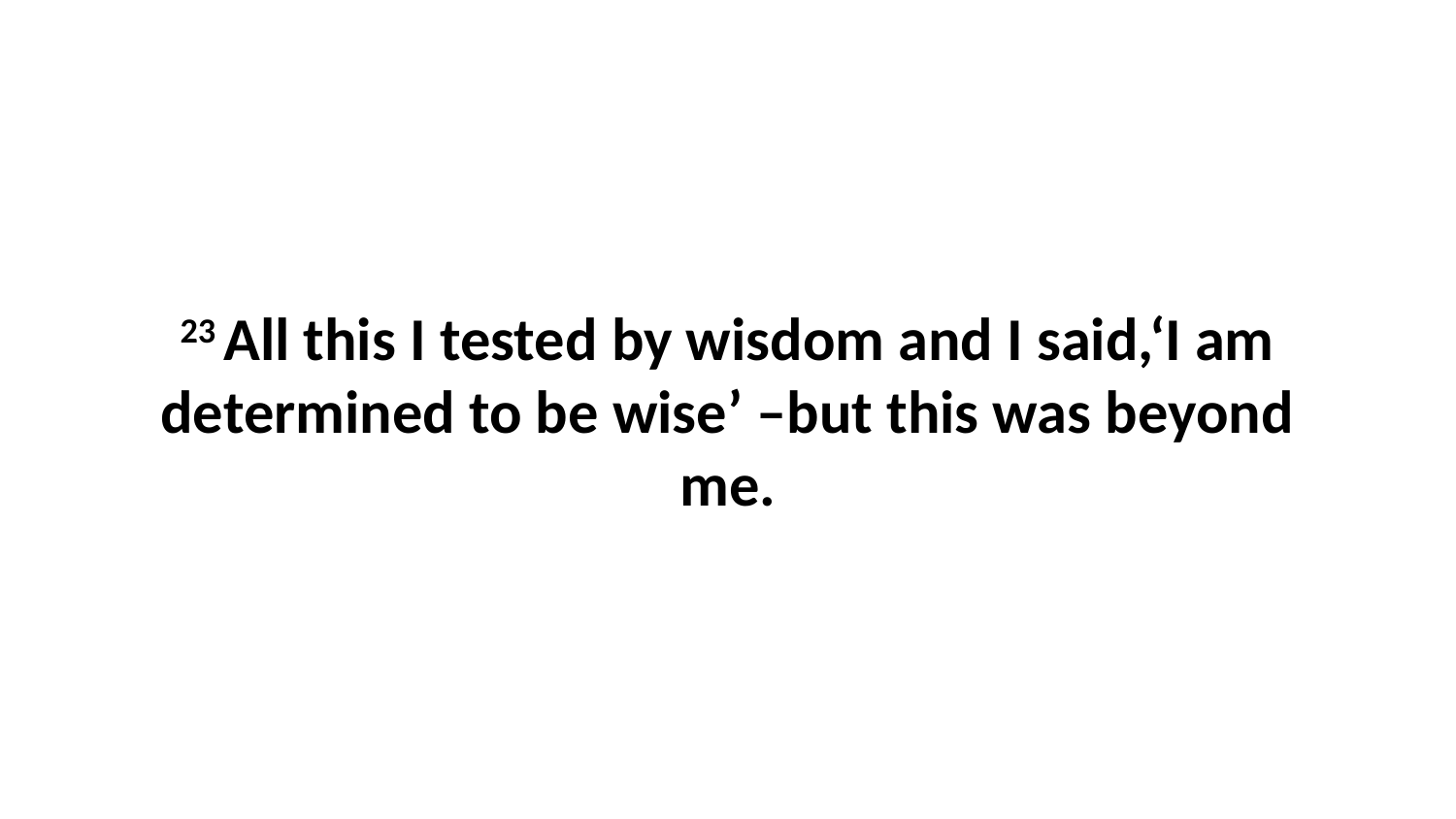

23 All this I tested by wisdom and I said,‘I am determined to be wise’ –but this was beyond me.